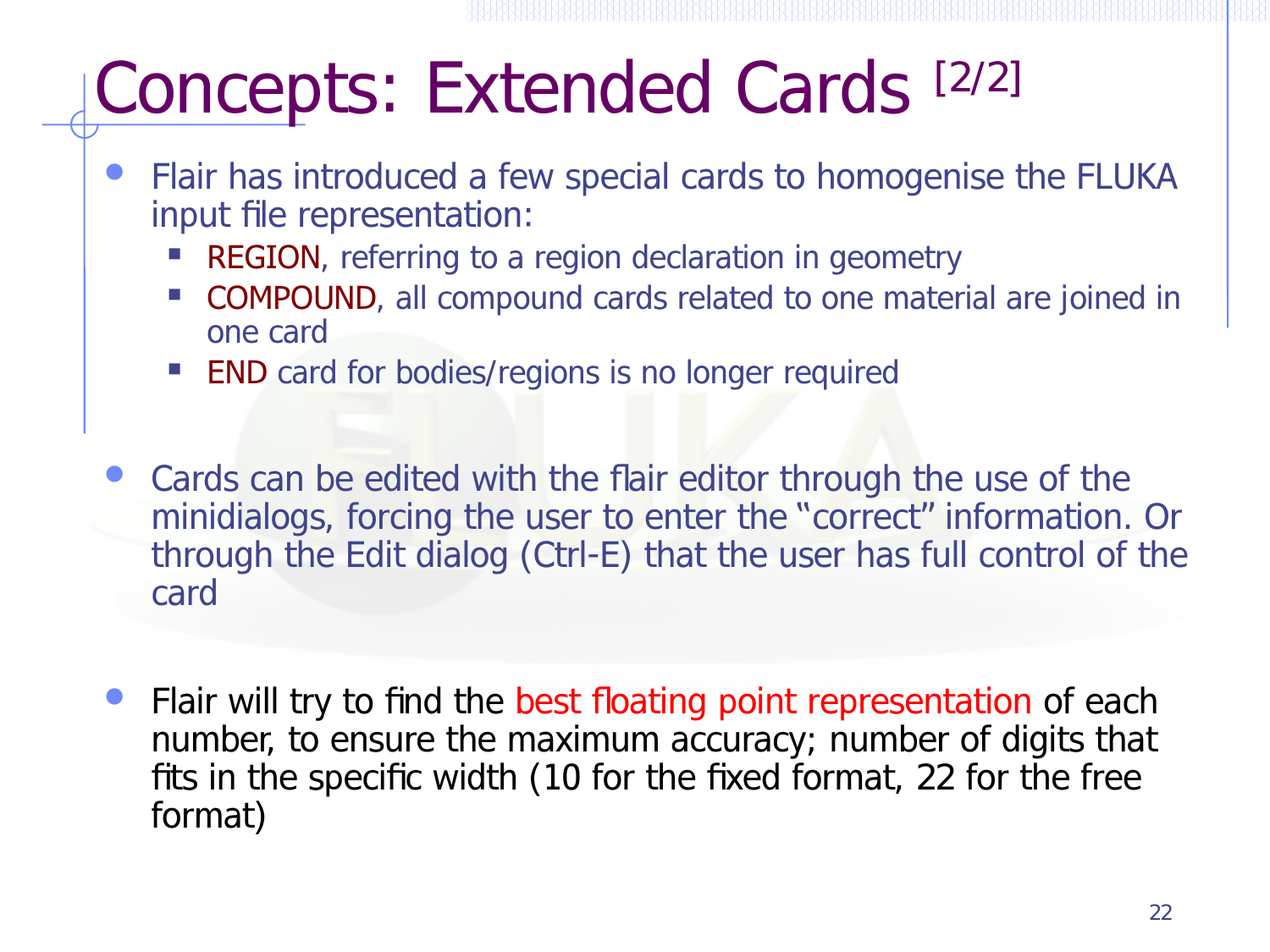

# Concepts: Extended Cards [2/2]
Flair has introduced a few special cards to homogenise the FLUKA input file representation:
REGION, referring to a region declaration in geometry
COMPOUND, all compound cards related to one material are joined in one card
END card for bodies/regions is no longer required

Cards can be edited with the flair editor through the use of the minidialogs, forcing the user to enter the “correct” information. Or through the Edit dialog (Ctrl-E) that the user has full control of the card

Flair will try to find the best floating point representation of each number, to ensure the maximum accuracy; number of digits that fits in the specific width (10 for the fixed format, 22 for the free format)
22